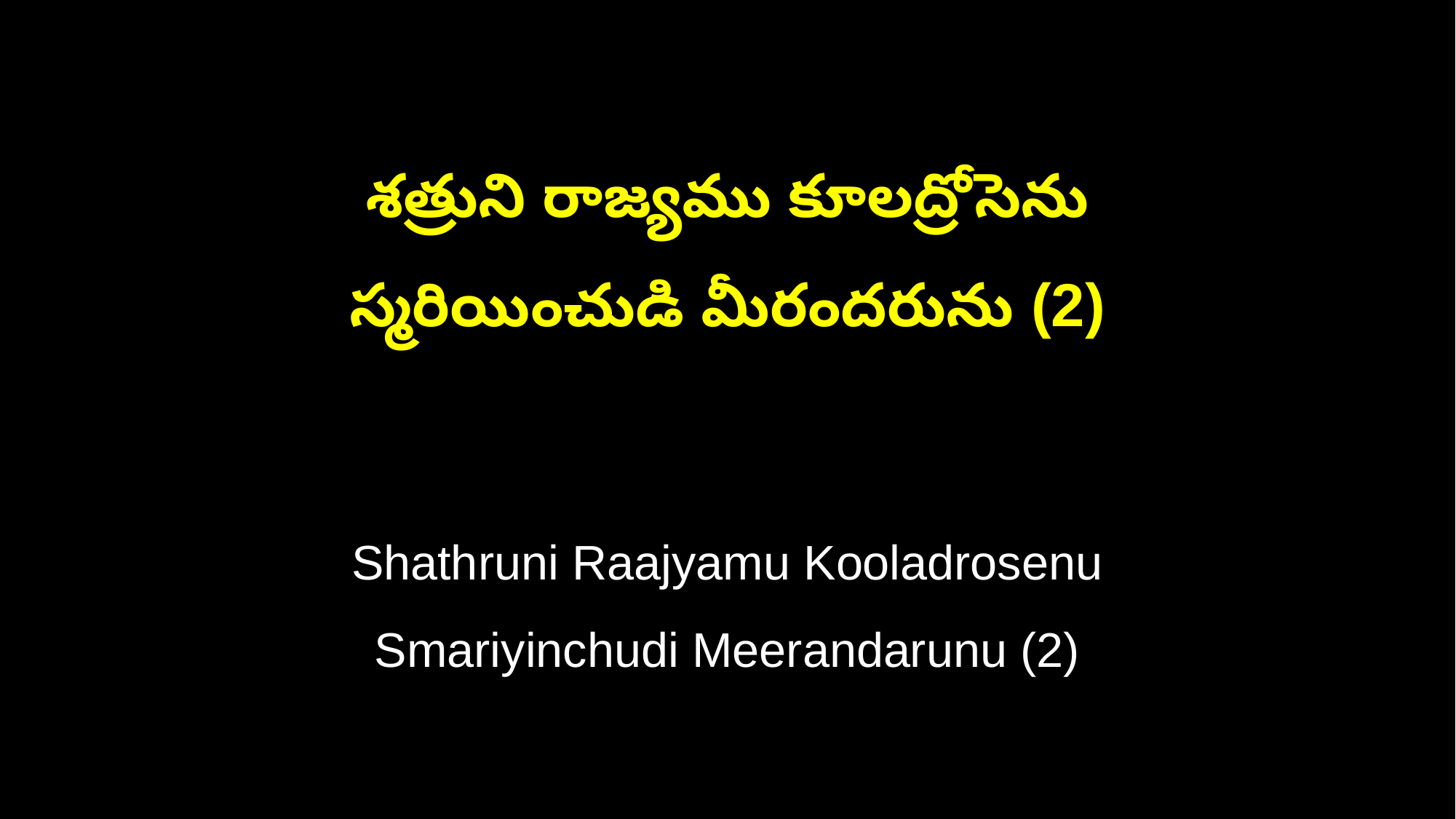

శత్రుని రాజ్యము కూలద్రోసెను
స్మరియించుడి మీరందరును (2)
Shathruni Raajyamu Kooladrosenu
Smariyinchudi Meerandarunu (2)